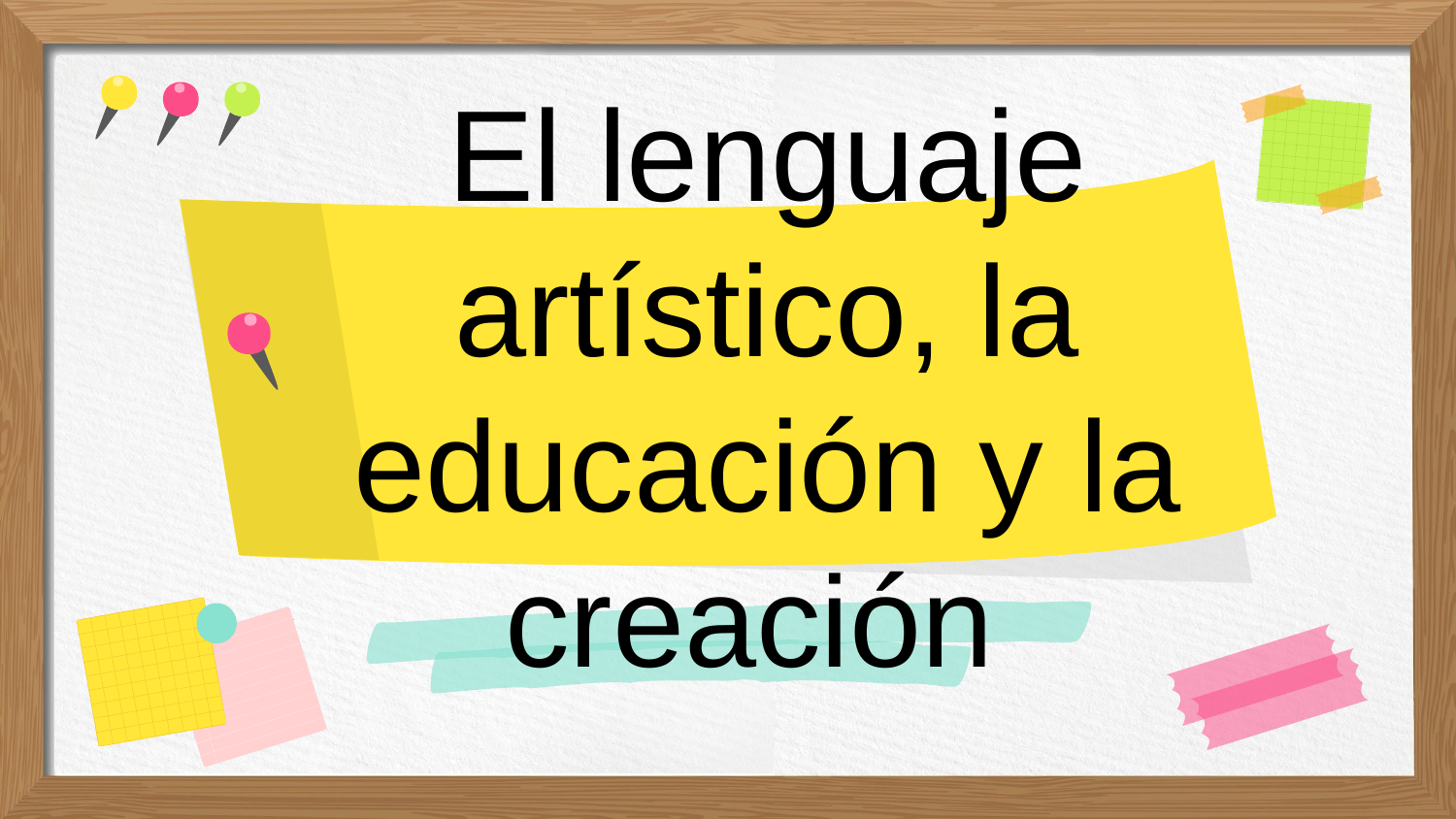

# El lenguaje artístico, la educación y la creación

Here is where your presentation begins